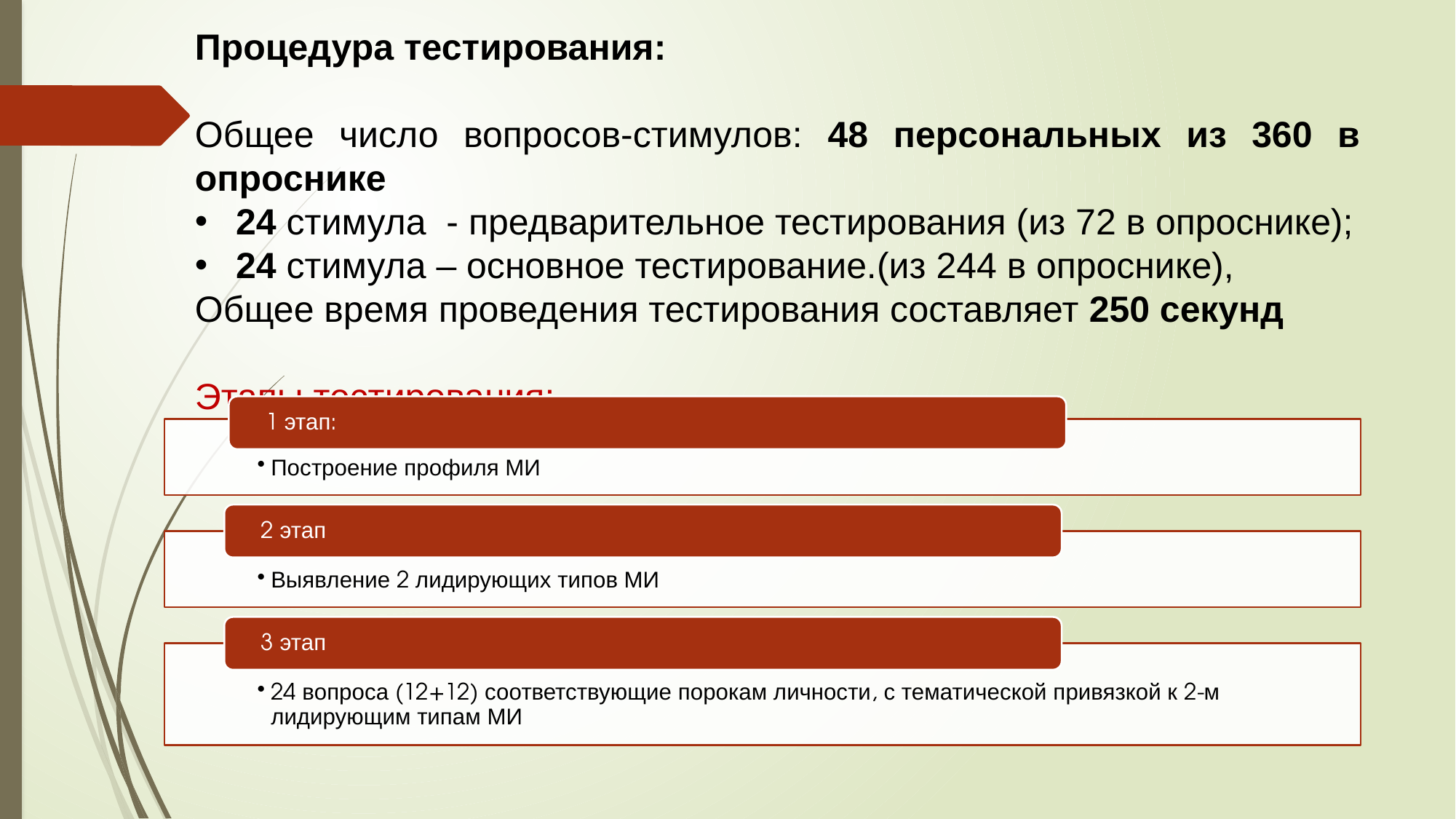

Процедура тестирования:

Общее число вопросов-стимулов: 48 персональных из 360 в опроснике
24 стимула  - предварительное тестирования (из 72 в опроснике);
24 стимула – основное тестирование.(из 244 в опроснике),
Общее время проведения тестирования составляет 250 секунд

Этапы тестирования:
Построение профиля МИ
1 этап:
Выявление 2 лидирующих типов МИ
2 этап
24 вопроса (12+12) соответствующие порокам личности, с тематической привязкой к 2-м лидирующим типам МИ
3 этап